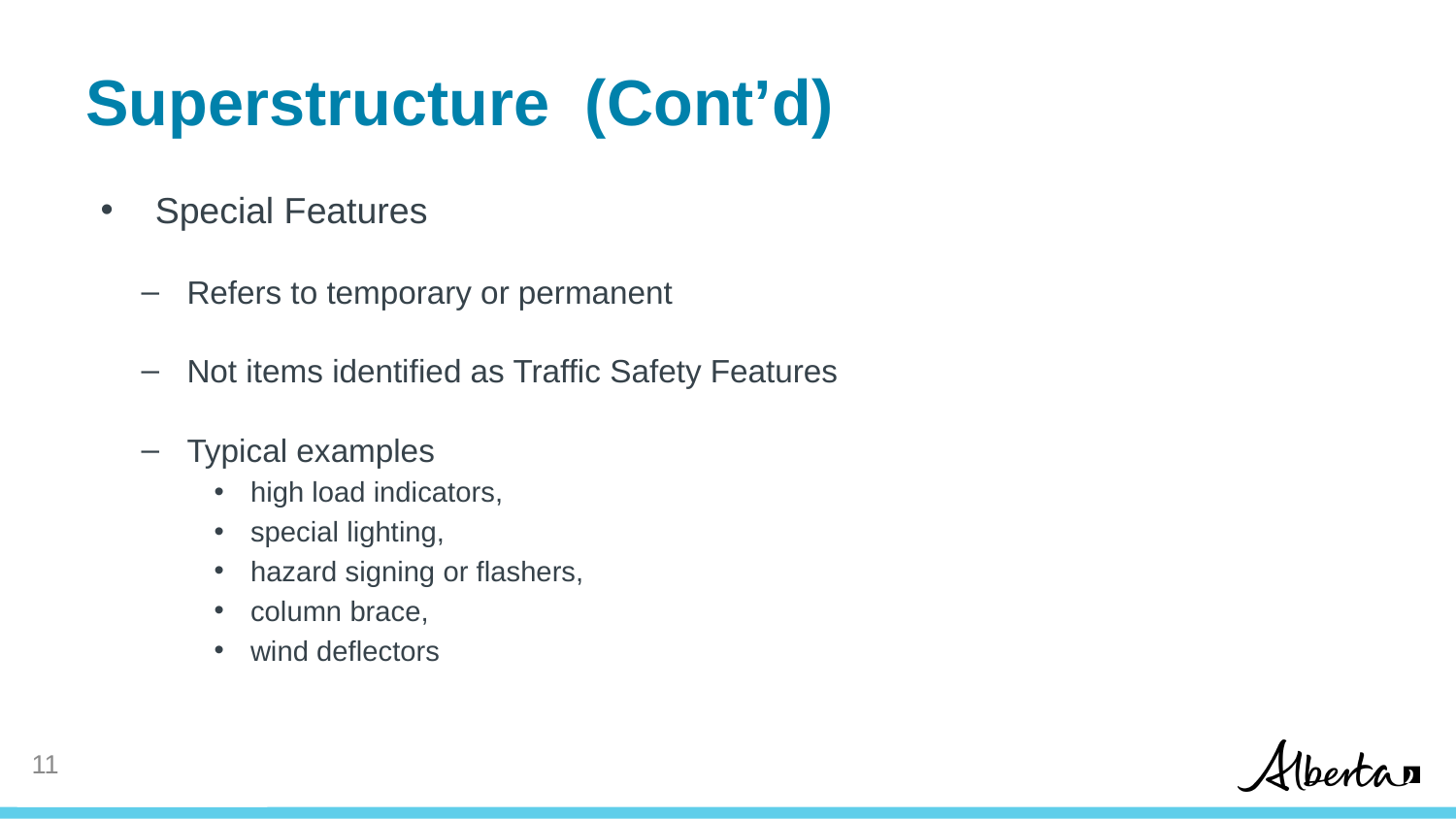

# Superstructure  (Cont’d)
Special Features

Refers to temporary or permanent

Not items identified as Traffic Safety Features

Typical examples
high load indicators,
special lighting,
hazard signing or flashers,
column brace,
wind deflectors

11